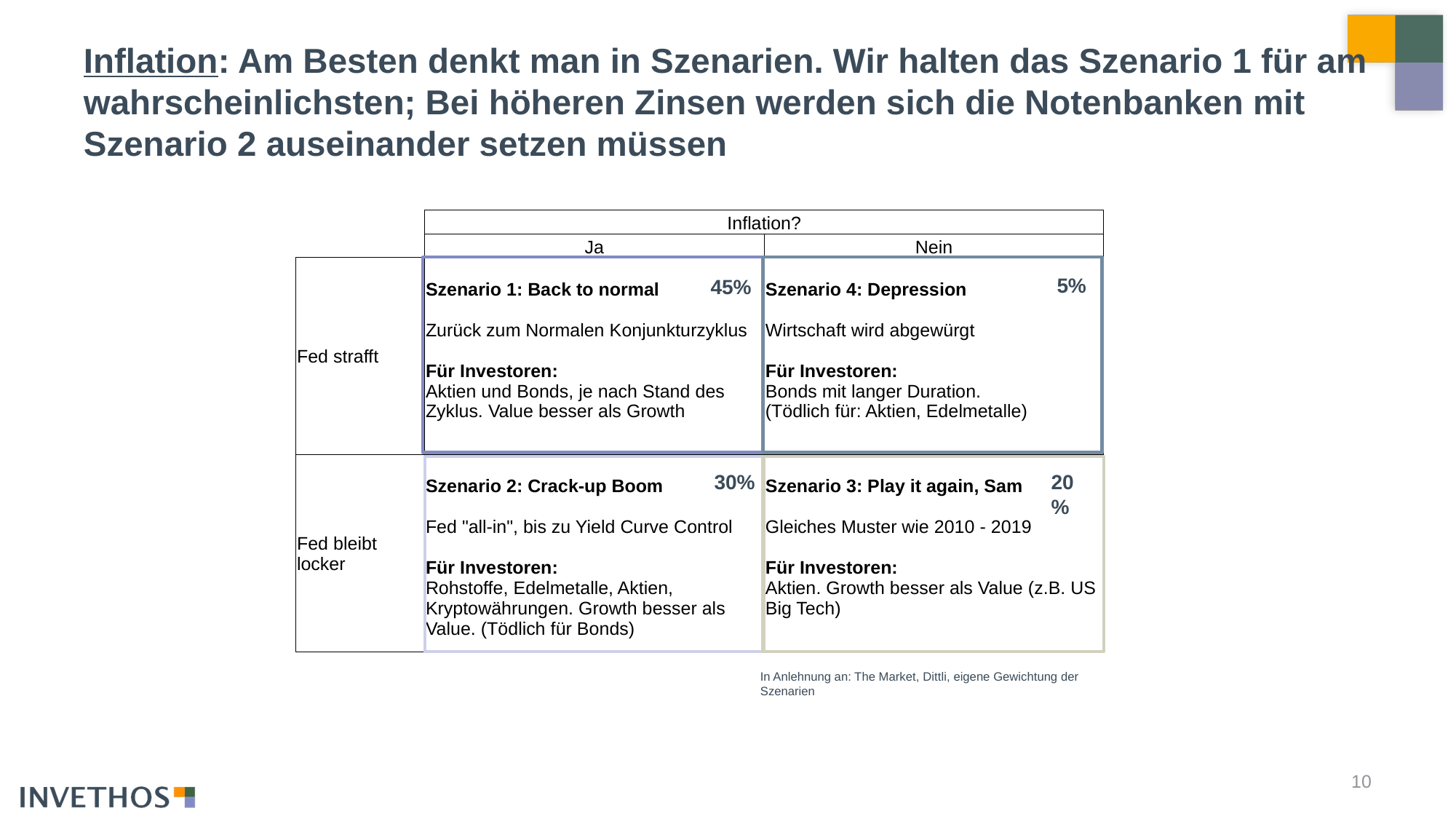

# Inflation: Am Besten denkt man in Szenarien. Wir halten das Szenario 1 für am wahrscheinlichsten; Bei höheren Zinsen werden sich die Notenbanken mit Szenario 2 auseinander setzen müssen
|  | Inflation? |  |
| --- | --- | --- |
|  | Ja | Nein |
| Fed strafft | Szenario 1: Back to normal Zurück zum Normalen Konjunkturzyklus Für Investoren: Aktien und Bonds, je nach Stand des Zyklus. Value besser als Growth | Szenario 4: Depression Wirtschaft wird abgewürgt Für Investoren: Bonds mit langer Duration. (Tödlich für: Aktien, Edelmetalle) |
| Fed bleibt locker | Szenario 2: Crack-up Boom Fed "all-in", bis zu Yield Curve Control Für Investoren: Rohstoffe, Edelmetalle, Aktien, Kryptowährungen. Growth besser als Value. (Tödlich für Bonds) | Szenario 3: Play it again, Sam Gleiches Muster wie 2010 - 2019 Für Investoren: Aktien. Growth besser als Value (z.B. US Big Tech) |

5%
45%

30%
20%
In Anlehnung an: The Market, Dittli, eigene Gewichtung der Szenarien
10